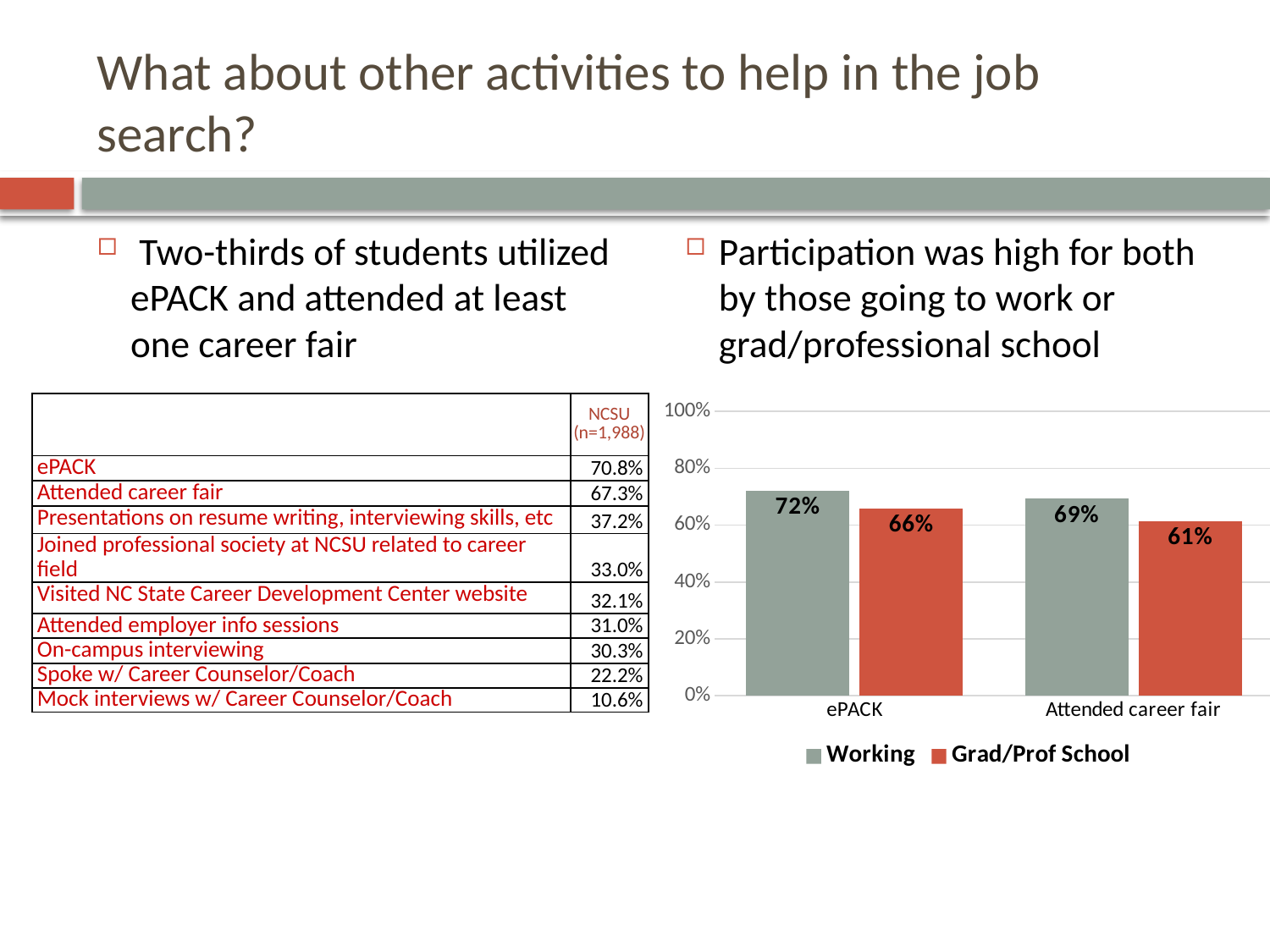

# What about other activities to help in the job search?
 Two-thirds of students utilized ePACK and attended at least one career fair
Participation was high for both by those going to work or grad/professional school
|  | NCSU (n=1,988) |
| --- | --- |
| ePACK | 70.8% |
| Attended career fair | 67.3% |
| Presentations on resume writing, interviewing skills, etc | 37.2% |
| Joined professional society at NCSU related to career field | 33.0% |
| Visited NC State Career Development Center website | 32.1% |
| Attended employer info sessions | 31.0% |
| On-campus interviewing | 30.3% |
| Spoke w/ Career Counselor/Coach | 22.2% |
| Mock interviews w/ Career Counselor/Coach | 10.6% |

### Chart

| Category | Working | Grad/Prof School |
|---|---|---|
| ePACK | 0.722 | 0.659 |
| Attended career fair | 0.693 | 0.613 |